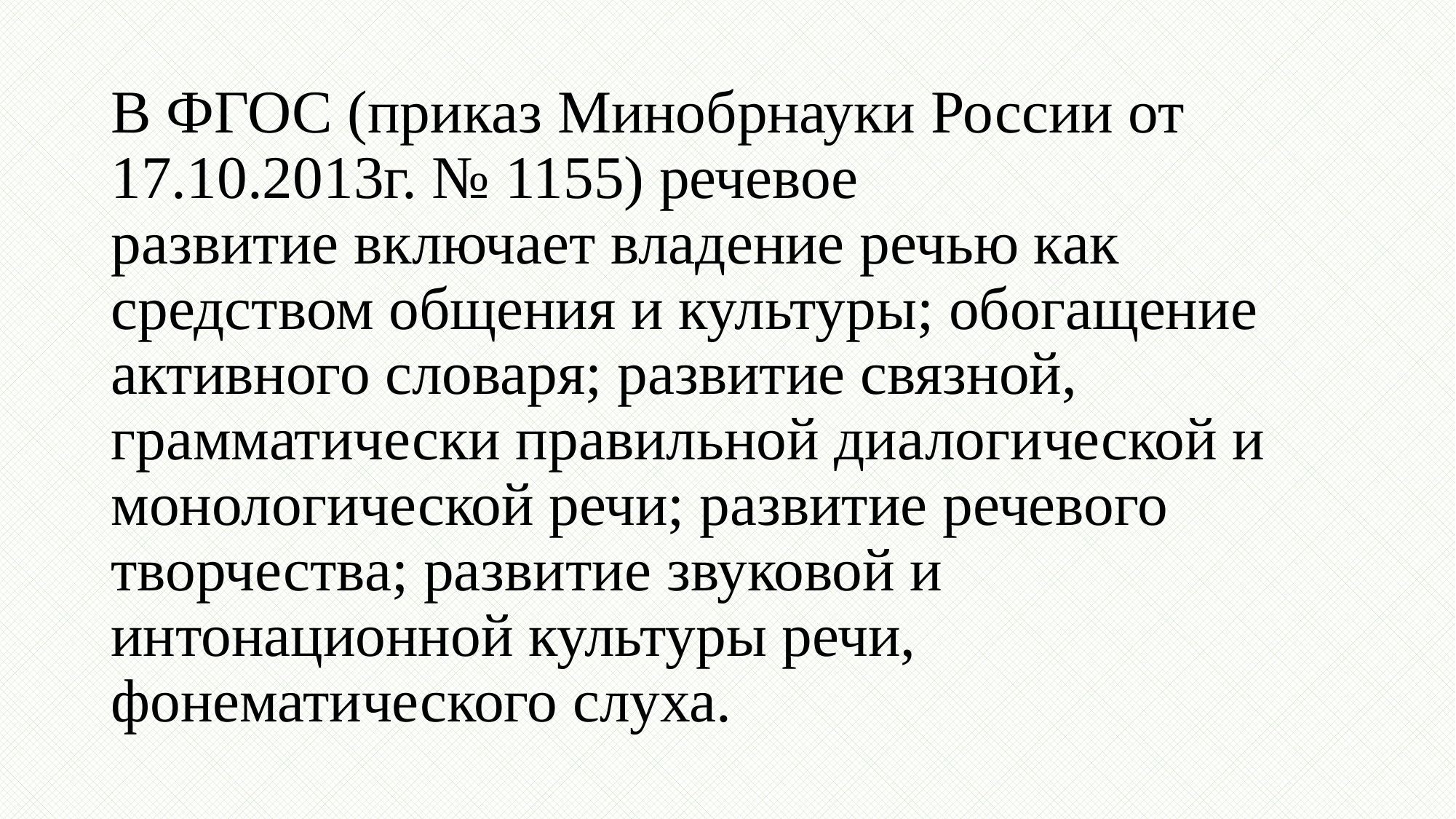

#
В ФГОС (приказ Минобрнауки России от 17.10.2013г. № 1155) речевое развитие включает владение речью как средством общения и культуры; обогащение активного словаря; развитие связной, грамматически правильной диалогической и монологической речи; развитие речевого творчества; развитие звуковой и интонационной культуры речи, фонематического слуха.